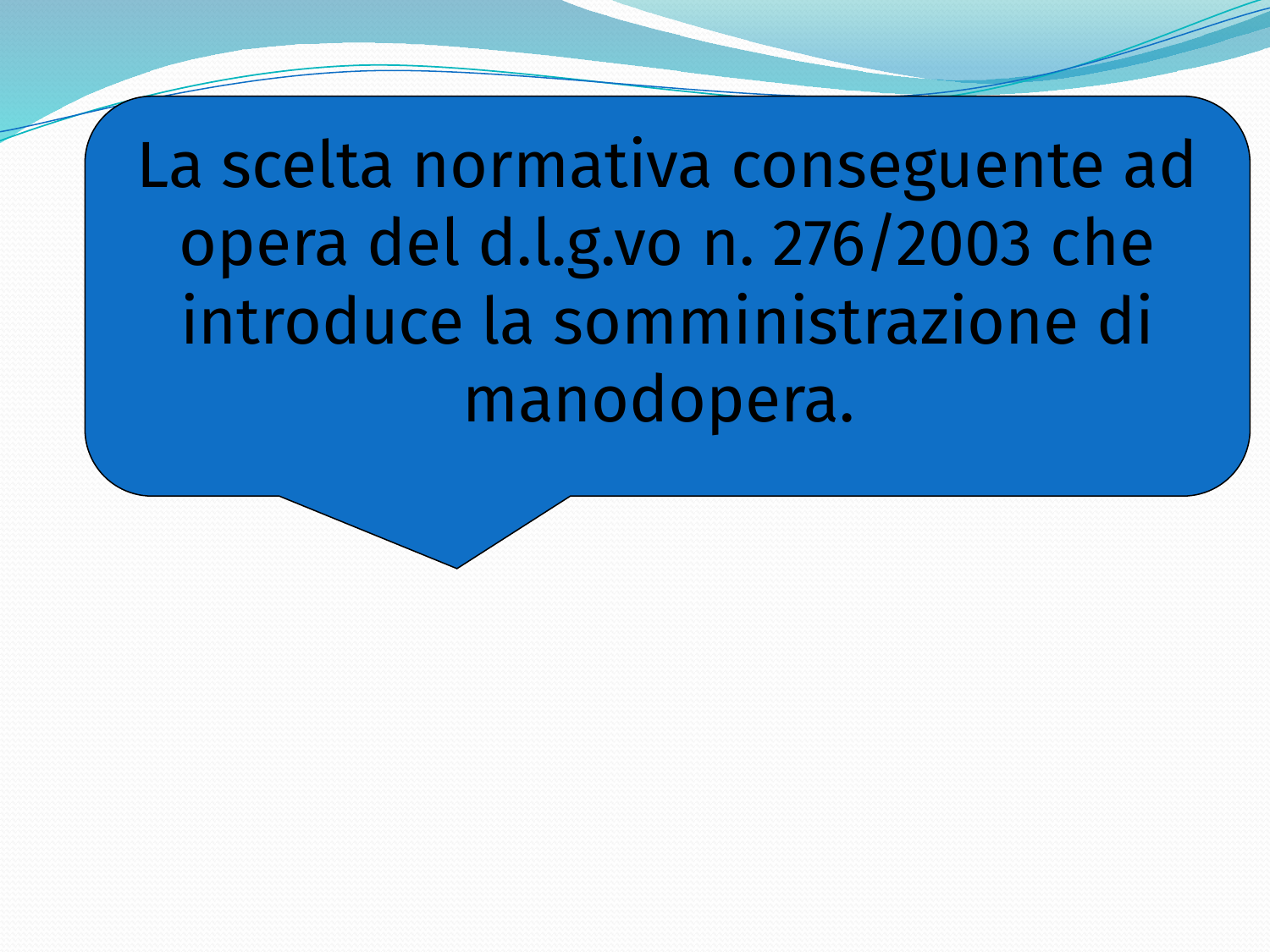

La scelta normativa conseguente ad opera del d.l.g.vo n. 276/2003 che introduce la somministrazione di manodopera.